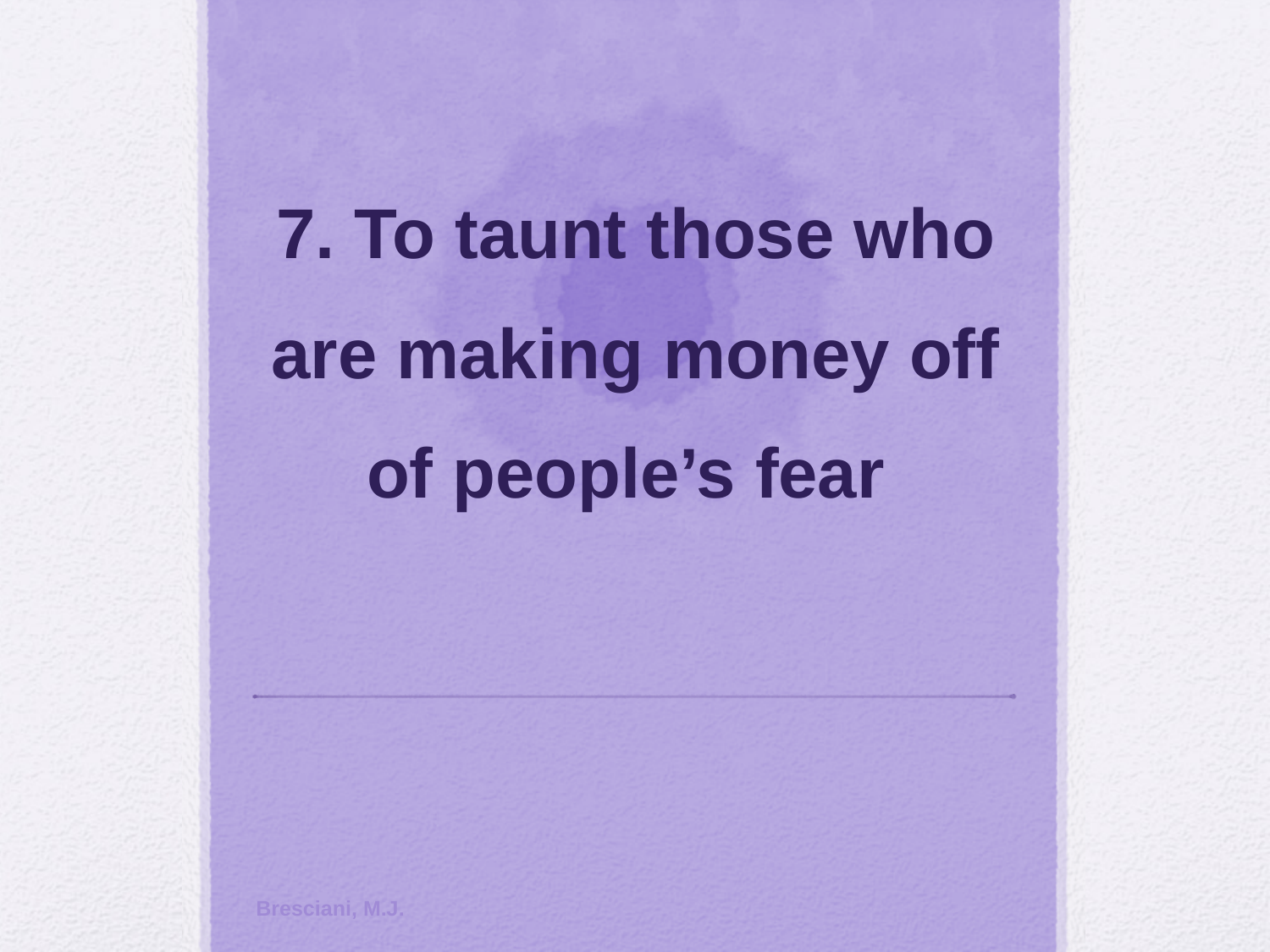

# 7. To taunt those who are making money off of people’s fear

Bresciani, M.J.